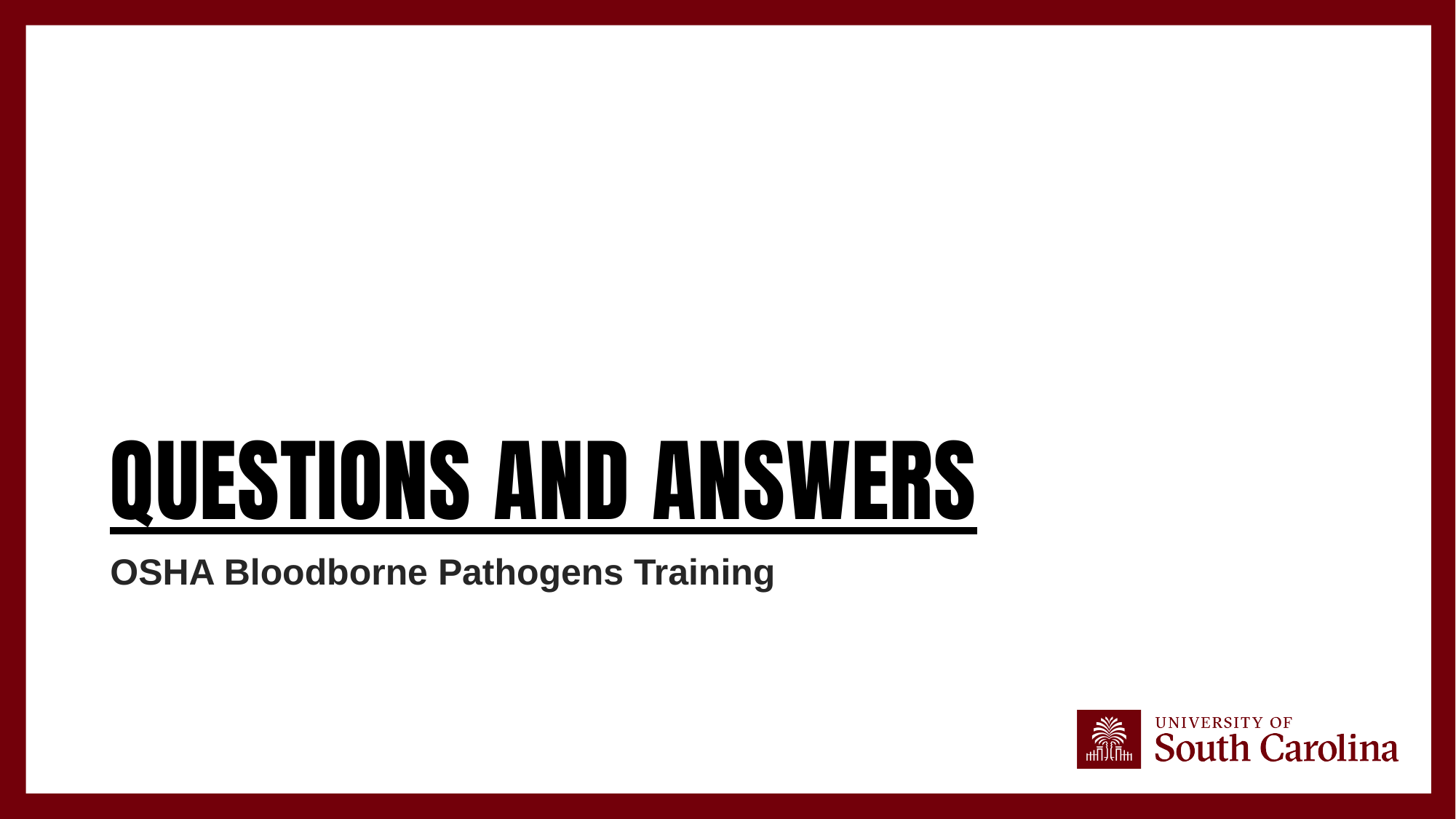

# Questions and Answers
OSHA Bloodborne Pathogens Training